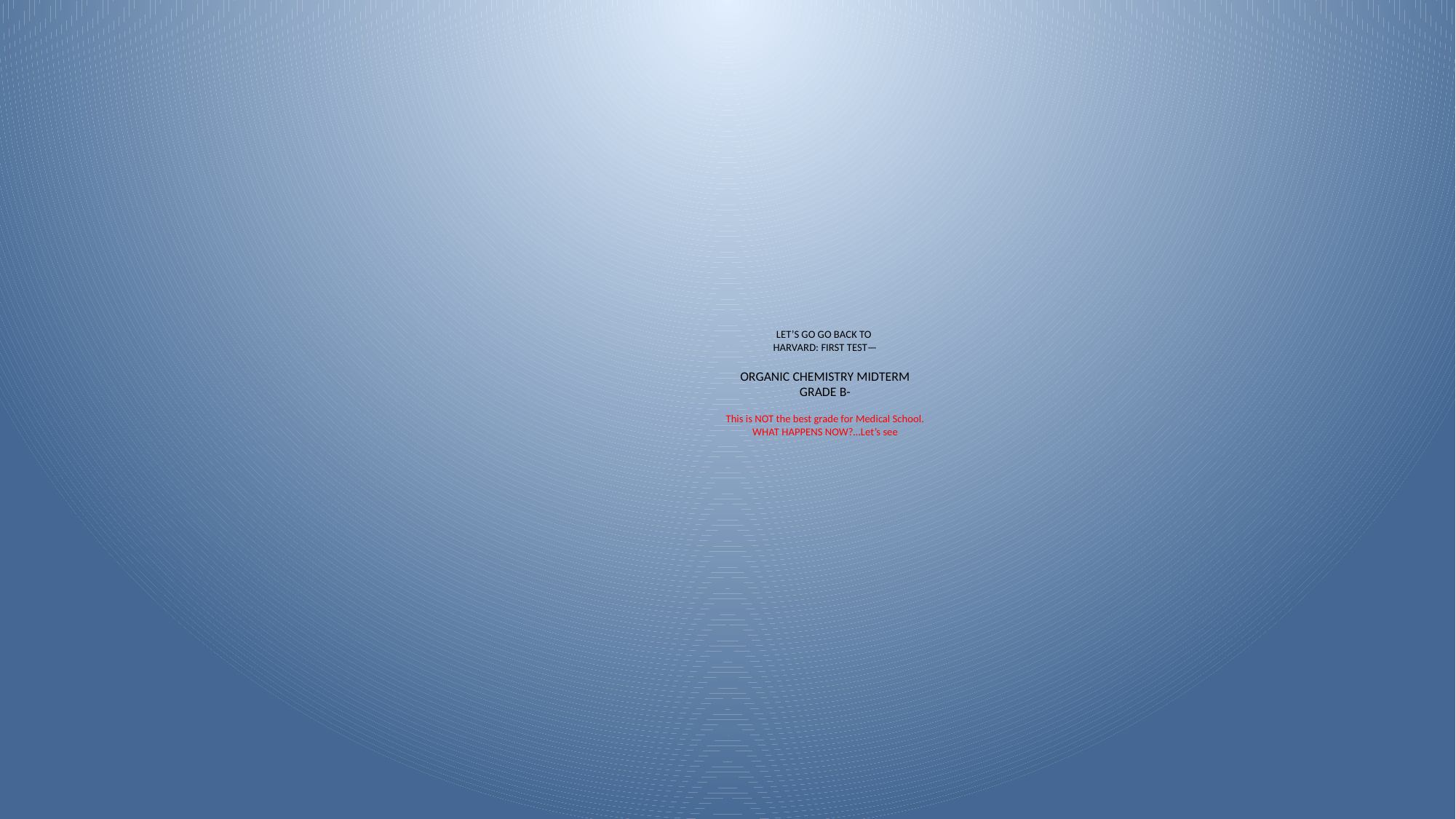

# LET’S GO GO BACK TO HARVARD: FIRST TEST— ORGANIC CHEMISTRY MIDTERM GRADE B- This is NOT the best grade for Medical School. WHAT HAPPENS NOW?…Let’s see